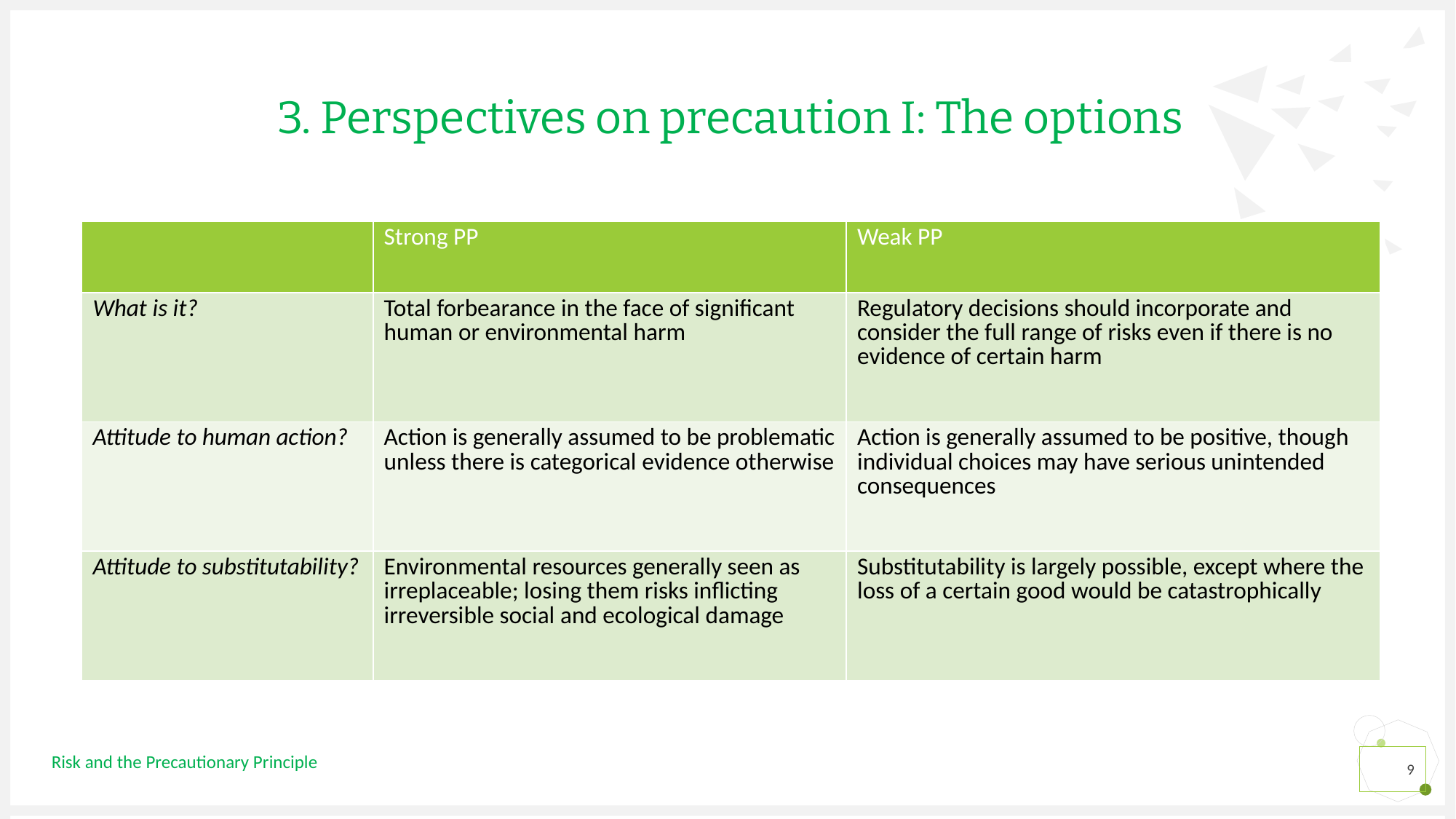

# 3. Perspectives on precaution I: The options
|  | Strong PP | Weak PP |
| --- | --- | --- |
| What is it? | Total forbearance in the face of significant human or environmental harm | Regulatory decisions should incorporate and consider the full range of risks even if there is no evidence of certain harm |
| Attitude to human action? | Action is generally assumed to be problematic unless there is categorical evidence otherwise | Action is generally assumed to be positive, though individual choices may have serious unintended consequences |
| Attitude to substitutability? | Environmental resources generally seen as irreplaceable; losing them risks inflicting irreversible social and ecological damage | Substitutability is largely possible, except where the loss of a certain good would be catastrophically |
Risk and the Precautionary Principle
9